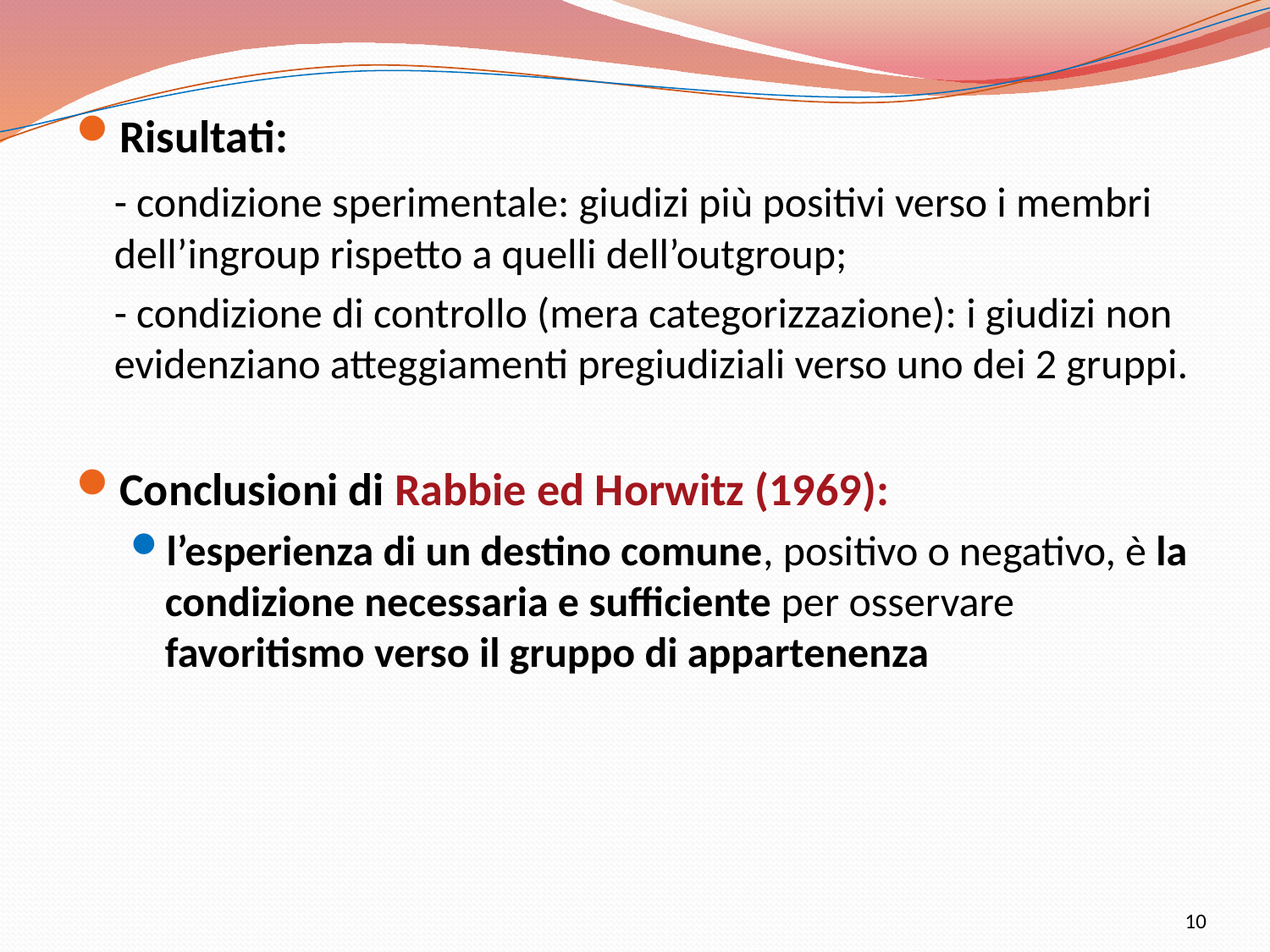

Risultati:
	- condizione sperimentale: giudizi più positivi verso i membri dell’ingroup rispetto a quelli dell’outgroup;
	- condizione di controllo (mera categorizzazione): i giudizi non evidenziano atteggiamenti pregiudiziali verso uno dei 2 gruppi.

Conclusioni di Rabbie ed Horwitz (1969):
l’esperienza di un destino comune, positivo o negativo, è la condizione necessaria e sufficiente per osservare favoritismo verso il gruppo di appartenenza
10